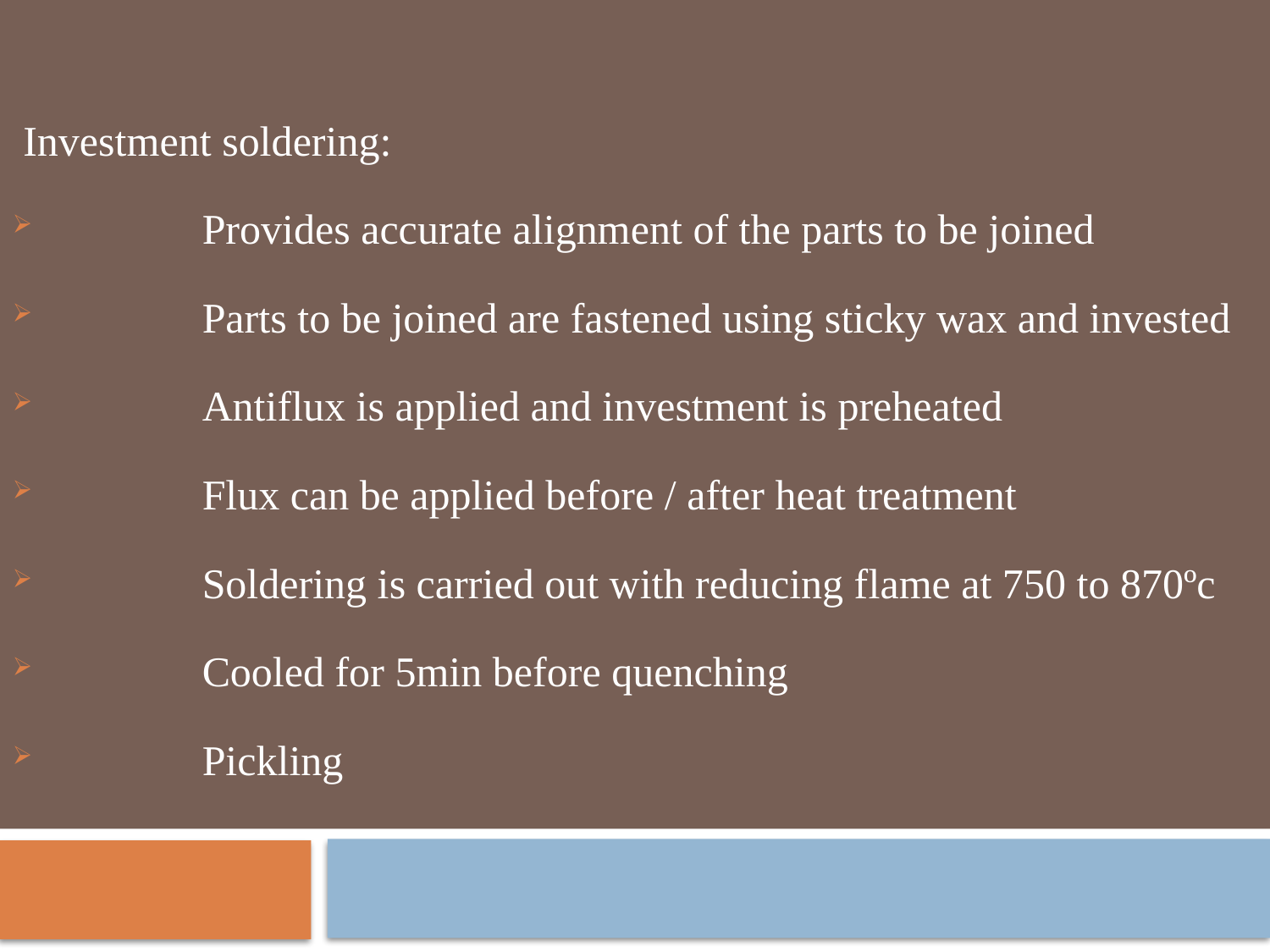

Investment soldering:
                Provides accurate alignment of the parts to be joined
                Parts to be joined are fastened using sticky wax and invested
                Antiflux is applied and investment is preheated
                Flux can be applied before / after heat treatment
                Soldering is carried out with reducing flame at 750 to 870ºc
                Cooled for 5min before quenching
                Pickling